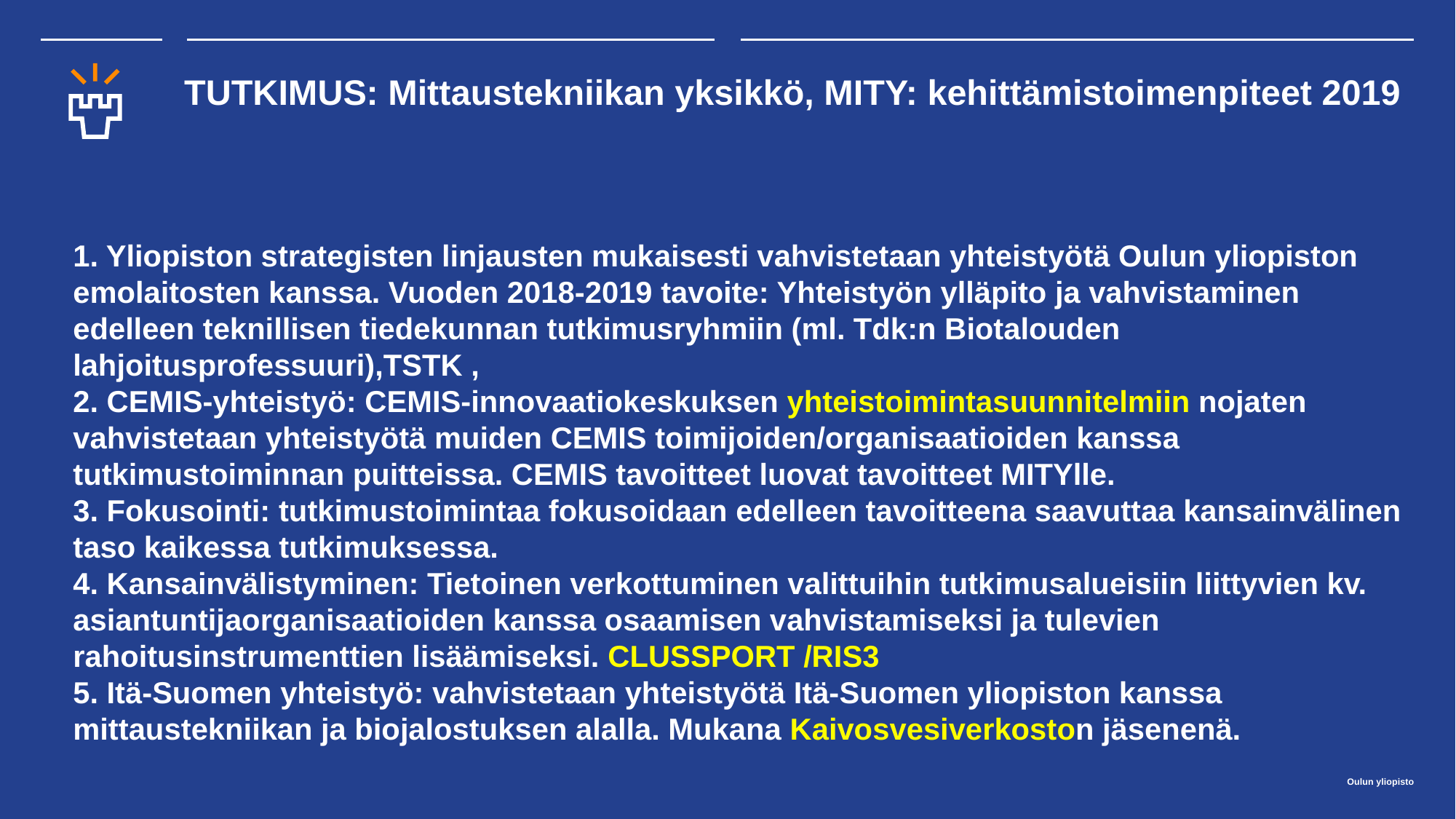

# TUTKIMUS: Mittaustekniikan yksikkö, MITY: kehittämistoimenpiteet 2019

1. Yliopiston strategisten linjausten mukaisesti vahvistetaan yhteistyötä Oulun yliopiston emolaitosten kanssa. Vuoden 2018-2019 tavoite: Yhteistyön ylläpito ja vahvistaminen edelleen teknillisen tiedekunnan tutkimusryhmiin (ml. Tdk:n Biotalouden lahjoitusprofessuuri),TSTK ,
2. CEMIS-yhteistyö: CEMIS-innovaatiokeskuksen yhteistoimintasuunnitelmiin nojaten vahvistetaan yhteistyötä muiden CEMIS toimijoiden/organisaatioiden kanssa tutkimustoiminnan puitteissa. CEMIS tavoitteet luovat tavoitteet MITYlle.
3. Fokusointi: tutkimustoimintaa fokusoidaan edelleen tavoitteena saavuttaa kansainvälinen taso kaikessa tutkimuksessa.
4. Kansainvälistyminen: Tietoinen verkottuminen valittuihin tutkimusalueisiin liittyvien kv. asiantuntijaorganisaatioiden kanssa osaamisen vahvistamiseksi ja tulevien rahoitusinstrumenttien lisäämiseksi. CLUSSPORT /RIS3
5. Itä-Suomen yhteistyö: vahvistetaan yhteistyötä Itä-Suomen yliopiston kanssa mittaustekniikan ja biojalostuksen alalla. Mukana Kaivosvesiverkoston jäsenenä.